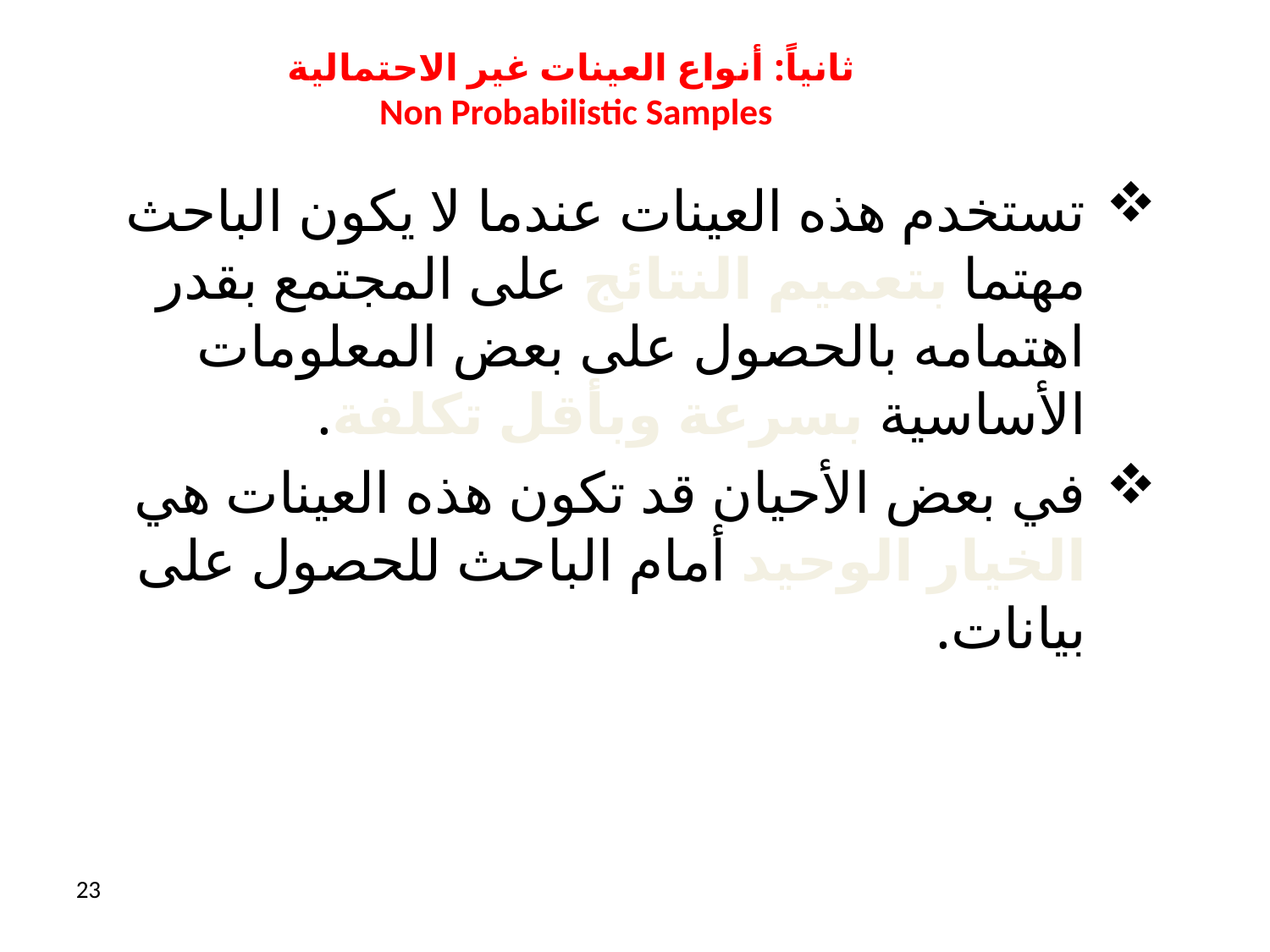

ثانياً: أنواع العينات غير الاحتمالية
 Non Probabilistic Samples
تستخدم هذه العينات عندما لا يكون الباحث مهتما بتعميم النتائج على المجتمع بقدر اهتمامه بالحصول على بعض المعلومات الأساسية بسرعة وبأقل تكلفة.
في بعض الأحيان قد تكون هذه العينات هي الخيار الوحيد أمام الباحث للحصول على بيانات.

23